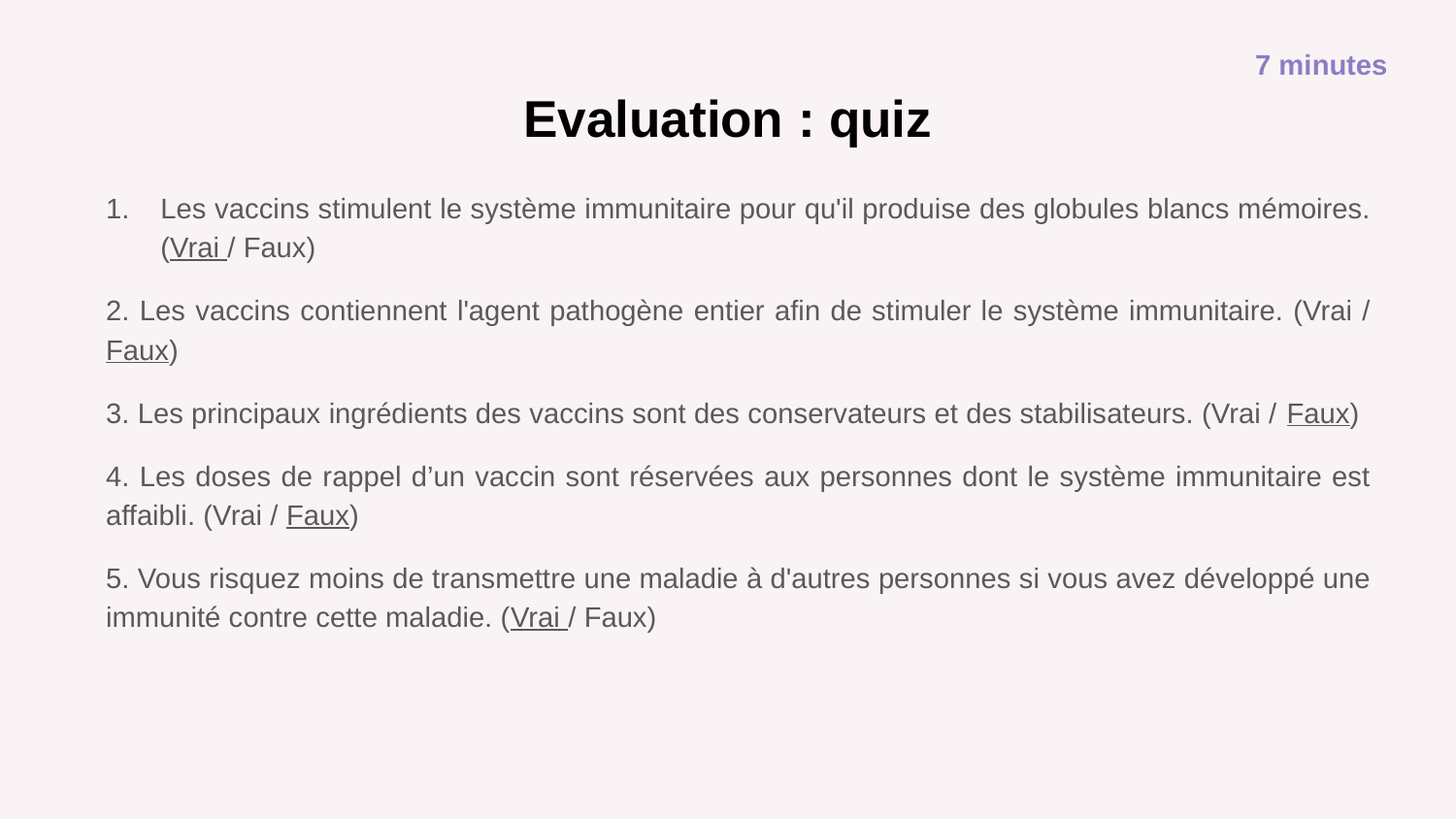

7 minutes
# Evaluation : quiz

Les vaccins stimulent le système immunitaire pour qu'il produise des globules blancs mémoires. (Vrai / Faux)
2. Les vaccins contiennent l'agent pathogène entier afin de stimuler le système immunitaire. (Vrai / Faux)
3. Les principaux ingrédients des vaccins sont des conservateurs et des stabilisateurs. (Vrai / Faux)
4. Les doses de rappel d’un vaccin sont réservées aux personnes dont le système immunitaire est affaibli. (Vrai / Faux)
5. Vous risquez moins de transmettre une maladie à d'autres personnes si vous avez développé une immunité contre cette maladie. (Vrai / Faux)